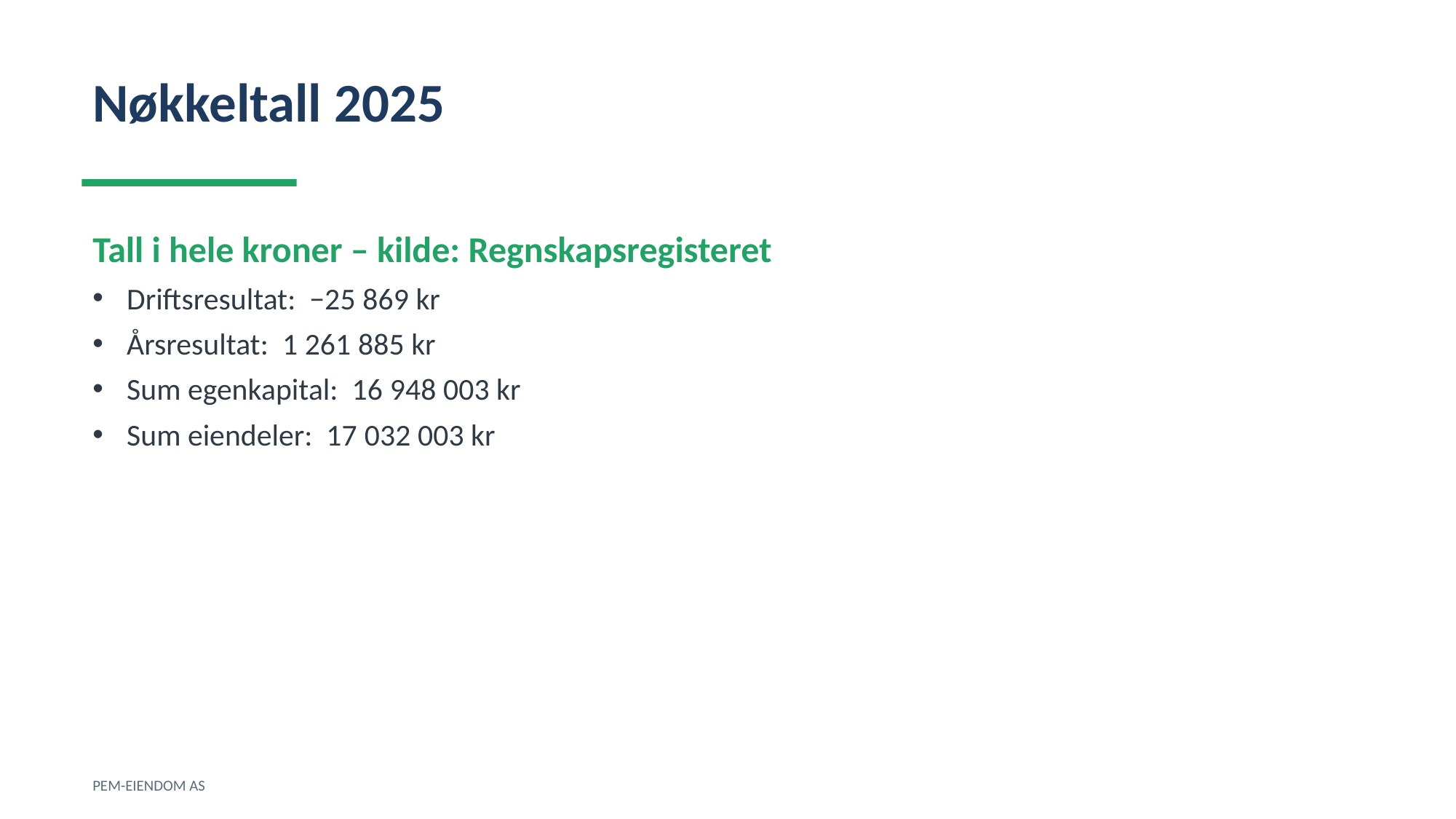

Nøkkeltall 2025

Tall i hele kroner – kilde: Regnskapsregisteret
Driftsresultat:  −25 869 kr
Årsresultat:  1 261 885 kr
Sum egenkapital:  16 948 003 kr
Sum eiendeler:  17 032 003 kr
PEM-EIENDOM AS